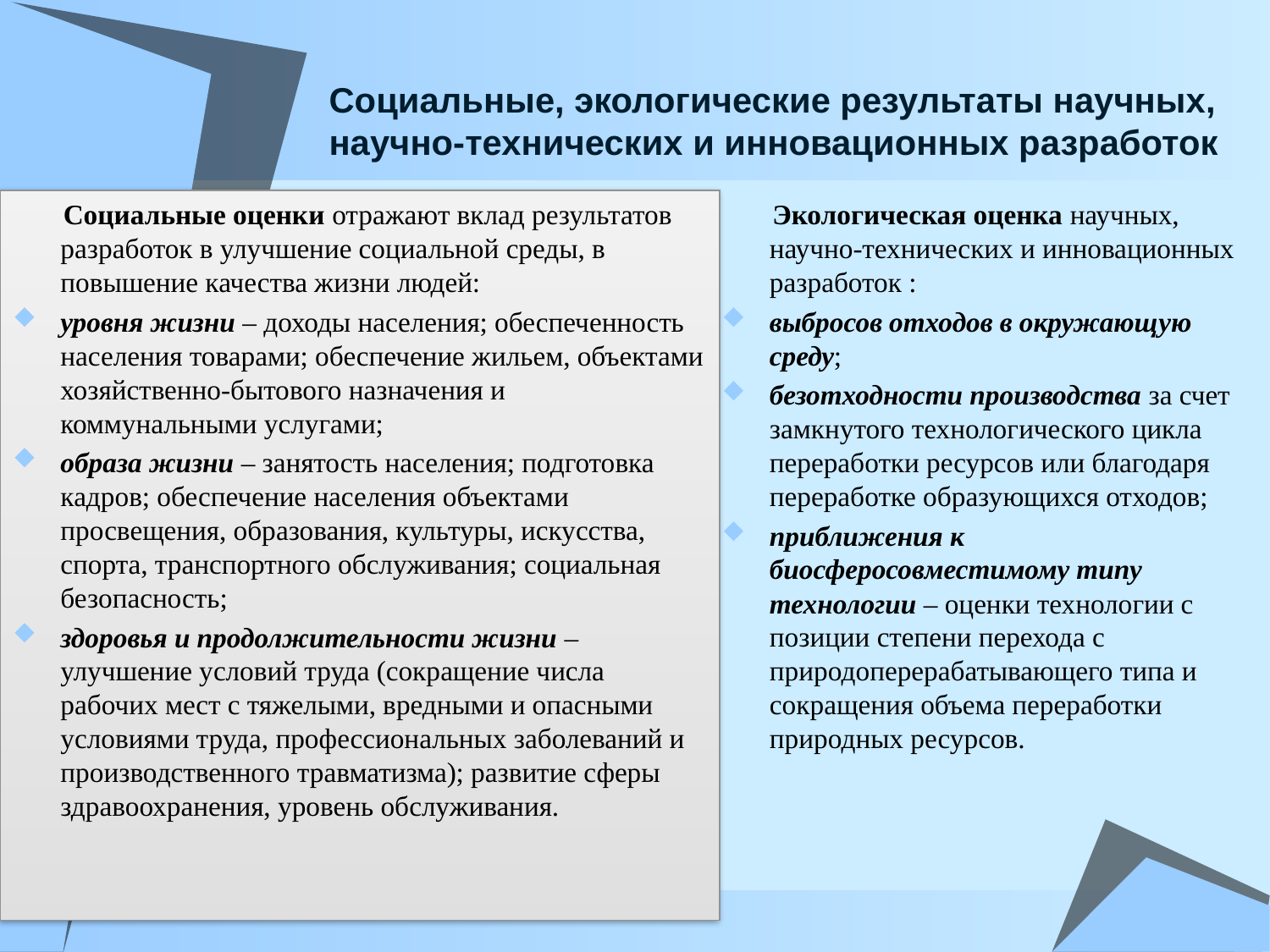

# Социальные, экологические результаты научных, научно-технических и инновационных разработок
Социальные оценки отражают вклад результатов разработок в улучшение социальной среды, в повышение качества жизни людей:
уровня жизни – доходы населения; обеспеченность населения товарами; обеспечение жильем, объектами хозяйственно-бытового назначения и коммунальными услугами;
образа жизни – занятость населения; подготовка кадров; обеспечение населения объектами просвещения, образования, культуры, искусства, спорта, транспортного обслуживания; социальная безопасность;
здоровья и продолжительности жизни – улучшение условий труда (сокращение числа рабочих мест с тяжелыми, вредными и опасными условиями труда, профессиональных заболеваний и производственного травматизма); развитие сферы здравоохранения, уровень обслуживания.
Экологическая оценка научных, научно-технических и инновационных разработок :
выбросов отходов в окружающую среду;
безотходности производства за счет замкнутого технологического цикла переработки ресурсов или благодаря переработке образующихся отходов;
приближения к биосферосовместимому типу технологии – оценки технологии с позиции степени перехода с природоперерабатывающего типа и сокращения объема переработки природных ресурсов.